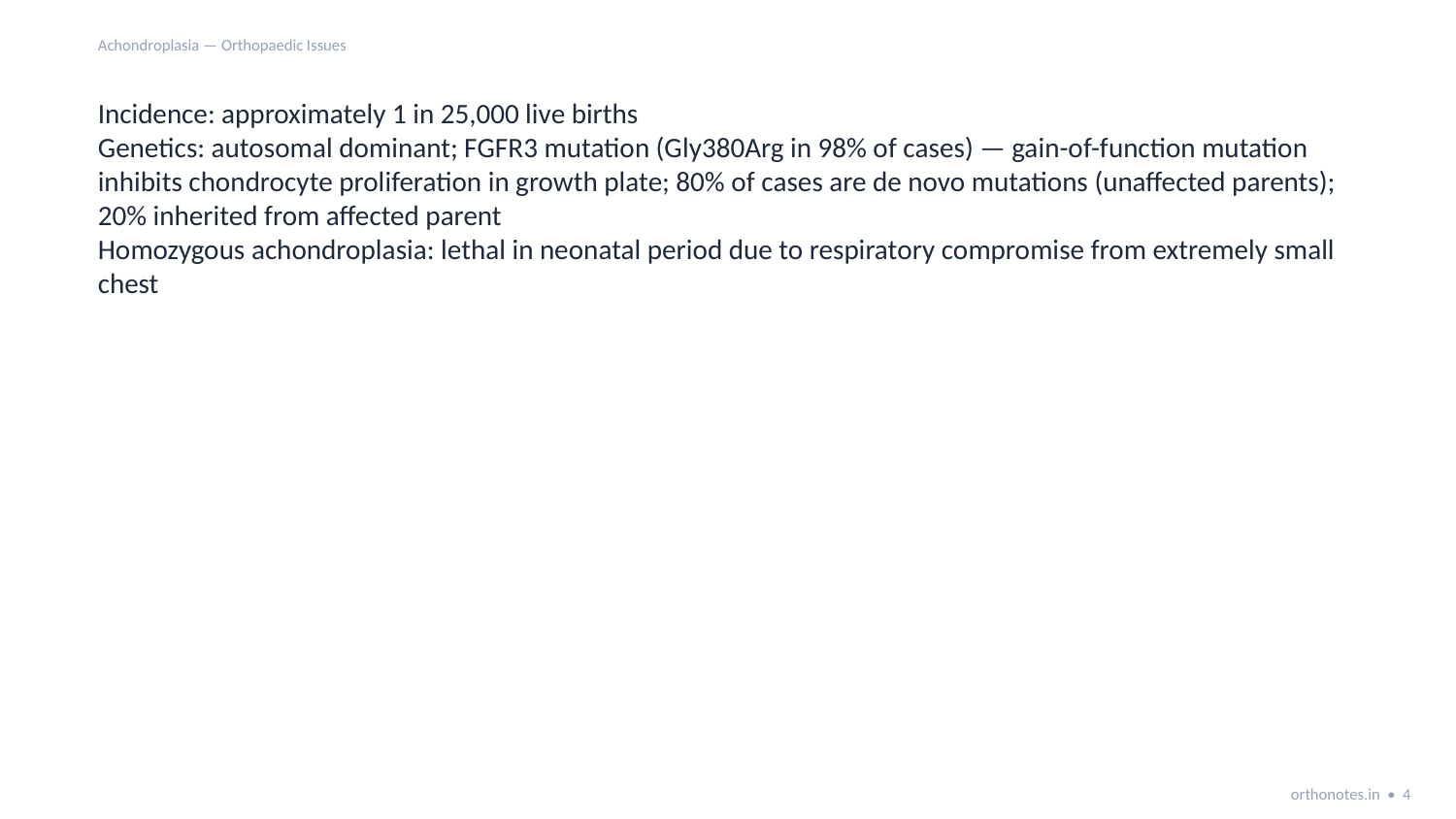

Achondroplasia — Orthopaedic Issues
Incidence: approximately 1 in 25,000 live births
Genetics: autosomal dominant; FGFR3 mutation (Gly380Arg in 98% of cases) — gain-of-function mutation inhibits chondrocyte proliferation in growth plate; 80% of cases are de novo mutations (unaffected parents); 20% inherited from affected parent
Homozygous achondroplasia: lethal in neonatal period due to respiratory compromise from extremely small chest
orthonotes.in  •  4